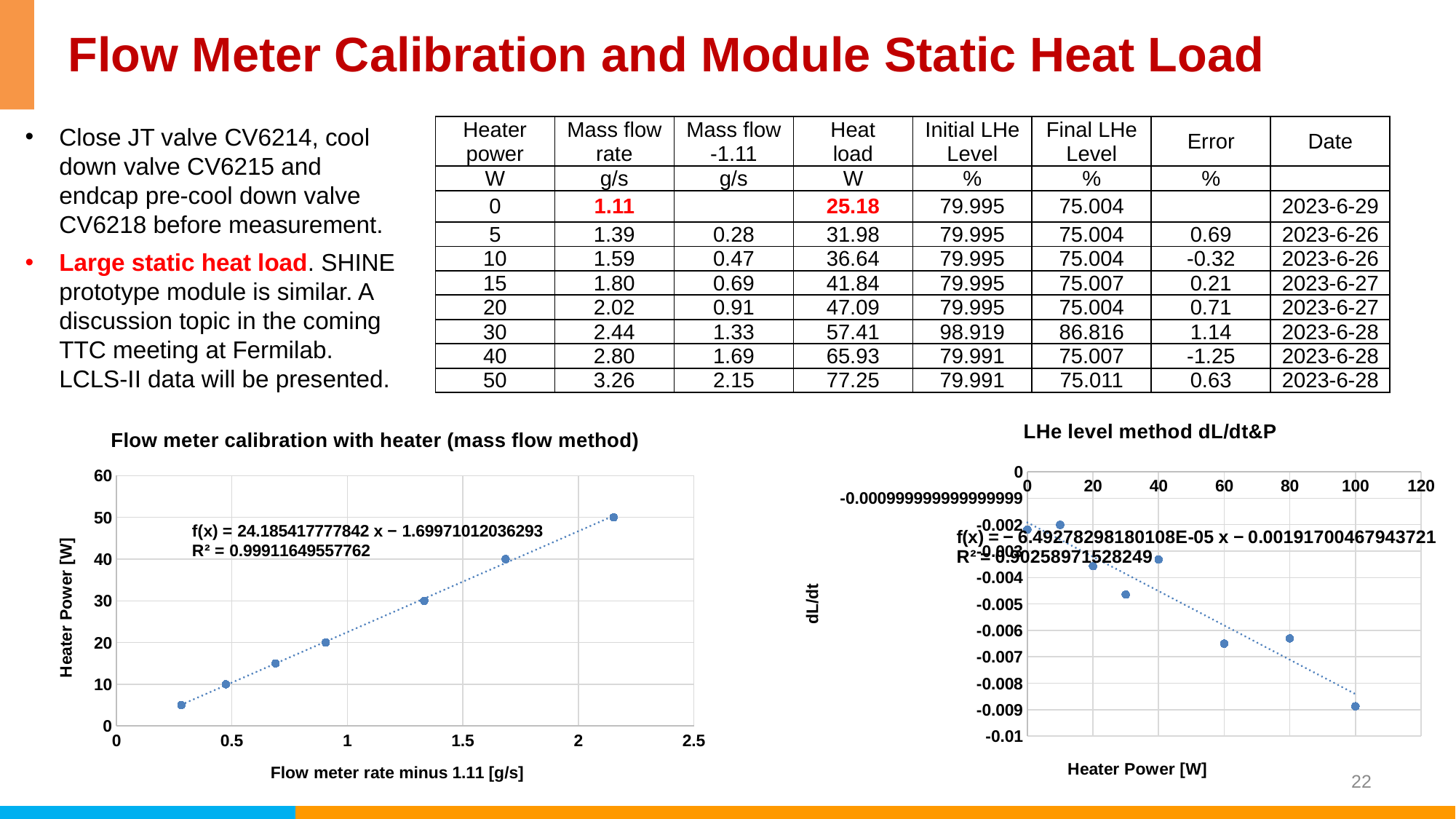

# Flow Meter Calibration and Module Static Heat Load
Close JT valve CV6214, cool down valve CV6215 and endcap pre-cool down valve CV6218 before measurement.
Large static heat load. SHINE prototype module is similar. A discussion topic in the coming TTC meeting at Fermilab. LCLS-II data will be presented.
| Heater power | Mass flow rate | Mass flow -1.11 | Heat load | Initial LHe Level | Final LHe Level | Error | Date |
| --- | --- | --- | --- | --- | --- | --- | --- |
| W | g/s | g/s | W | % | % | % |  |
| 0 | 1.11 |  | 25.18 | 79.995 | 75.004 |  | 2023-6-29 |
| 5 | 1.39 | 0.28 | 31.98 | 79.995 | 75.004 | 0.69 | 2023-6-26 |
| 10 | 1.59 | 0.47 | 36.64 | 79.995 | 75.004 | -0.32 | 2023-6-26 |
| 15 | 1.80 | 0.69 | 41.84 | 79.995 | 75.007 | 0.21 | 2023-6-27 |
| 20 | 2.02 | 0.91 | 47.09 | 79.995 | 75.004 | 0.71 | 2023-6-27 |
| 30 | 2.44 | 1.33 | 57.41 | 98.919 | 86.816 | 1.14 | 2023-6-28 |
| 40 | 2.80 | 1.69 | 65.93 | 79.991 | 75.007 | -1.25 | 2023-6-28 |
| 50 | 3.26 | 2.15 | 77.25 | 79.991 | 75.011 | 0.63 | 2023-6-28 |

### Chart: LHe level method dL/dt&P

| Category | dL/dt |
|---|---|

### Chart: Flow meter calibration with heater (mass flow method)

| Category |  |
|---|---|
22